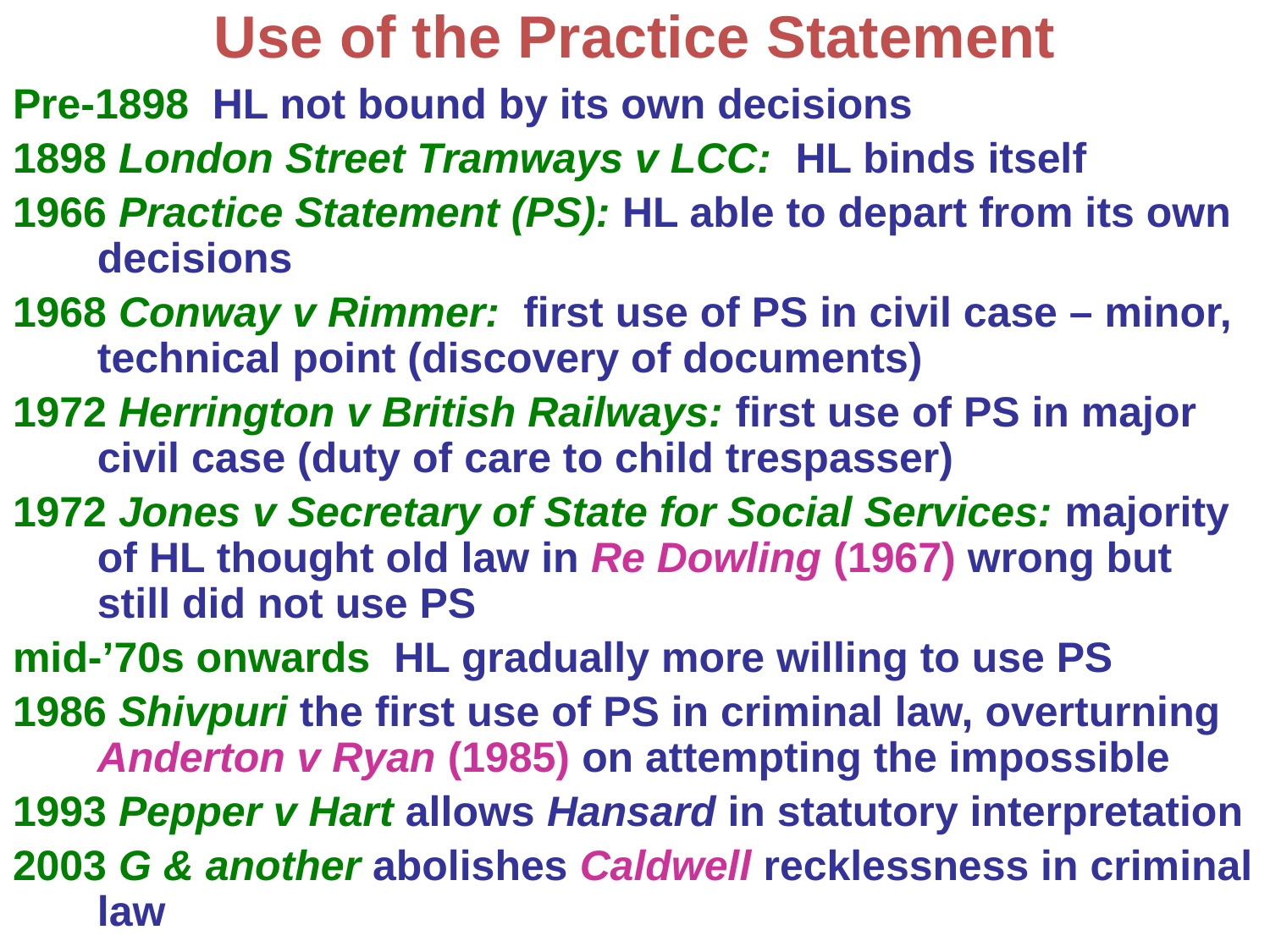

# Use of the Practice Statement
Pre-1898  HL not bound by its own decisions
1898 London Street Tramways v LCC:  HL binds itself
1966 Practice Statement (PS): HL able to depart from its own decisions
1968 Conway v Rimmer:  first use of PS in civil case – minor, technical point (discovery of documents)
1972 Herrington v British Railways: first use of PS in major civil case (duty of care to child trespasser)
1972 Jones v Secretary of State for Social Services: majority of HL thought old law in Re Dowling (1967) wrong but still did not use PS
mid-’70s onwards  HL gradually more willing to use PS
1986 Shivpuri the first use of PS in criminal law, overturning Anderton v Ryan (1985) on attempting the impossible
1993 Pepper v Hart allows Hansard in statutory interpretation
2003 G & another abolishes Caldwell recklessness in criminal law